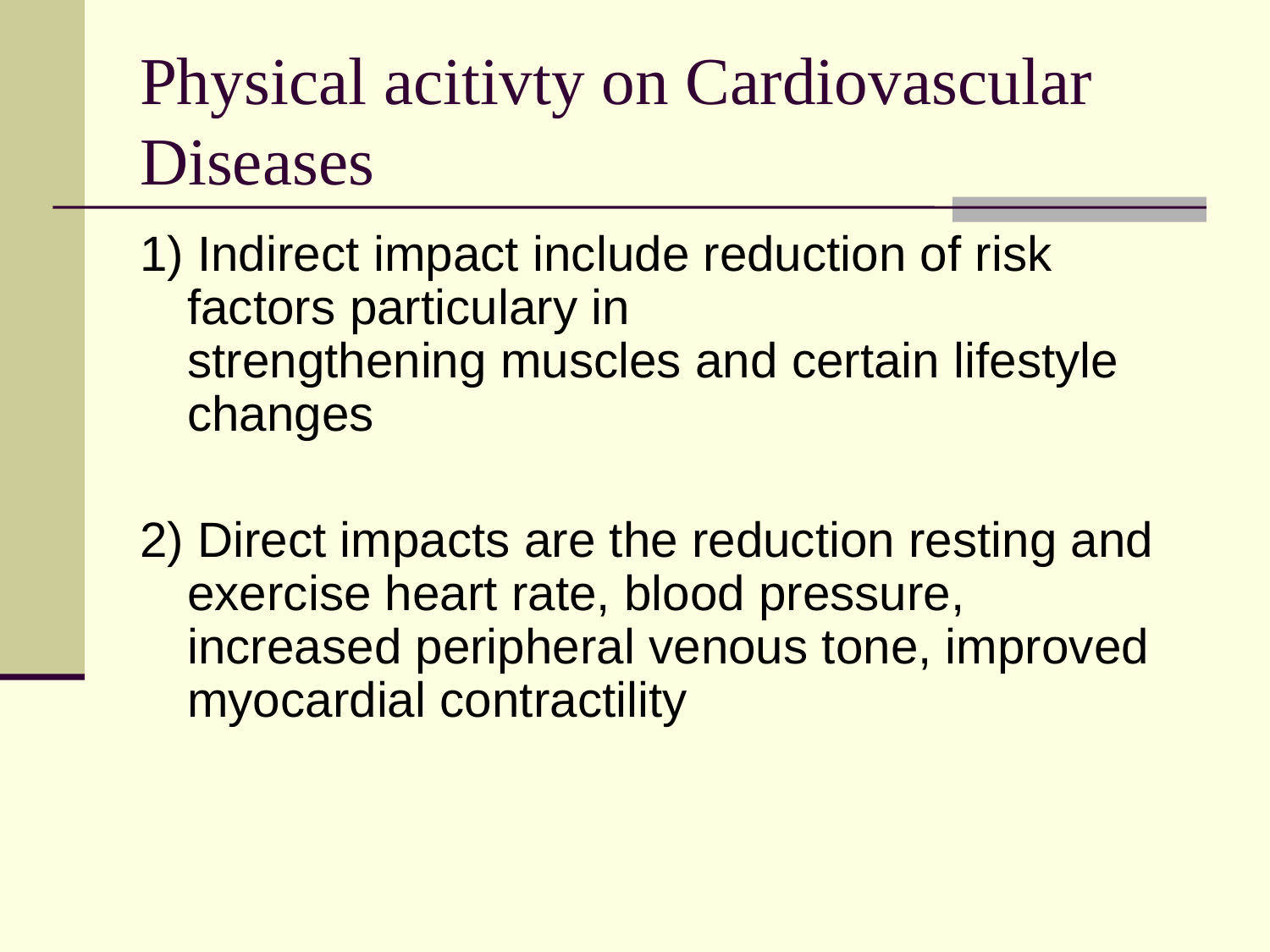

# Physical acitivty on Cardiovascular Diseases
1) Indirect impact include reduction of risk factors particulary in strengthening muscles and certain lifestyle changes

2) Direct impacts are the reduction resting and exercise heart rate, blood pressure, increased peripheral venous tone, improved myocardial contractility